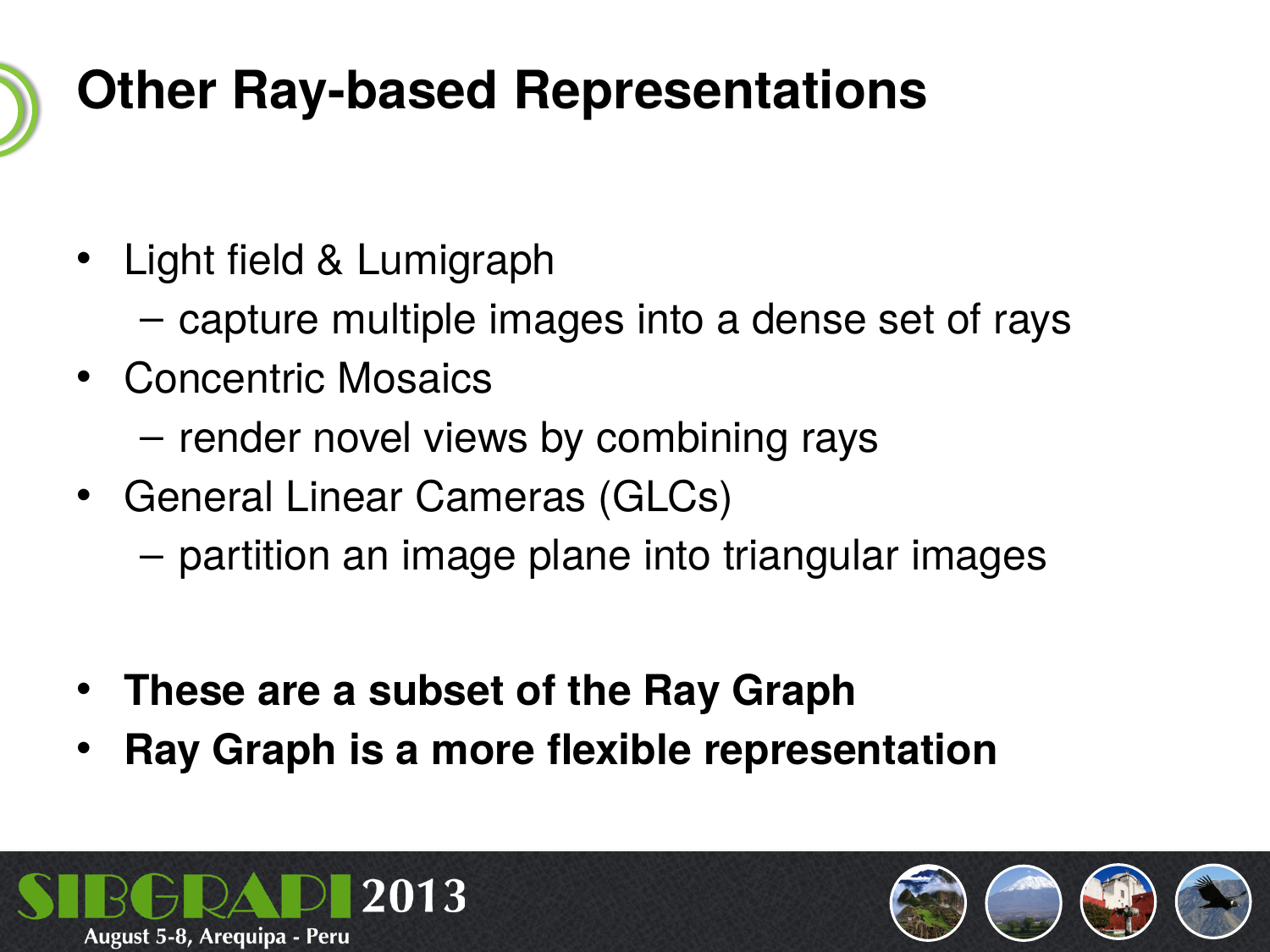

# Other Ray-based Representations
Light field & Lumigraph
capture multiple images into a dense set of rays
Concentric Mosaics
render novel views by combining rays
General Linear Cameras (GLCs)
partition an image plane into triangular images

These are a subset of the Ray Graph
Ray Graph is a more flexible representation